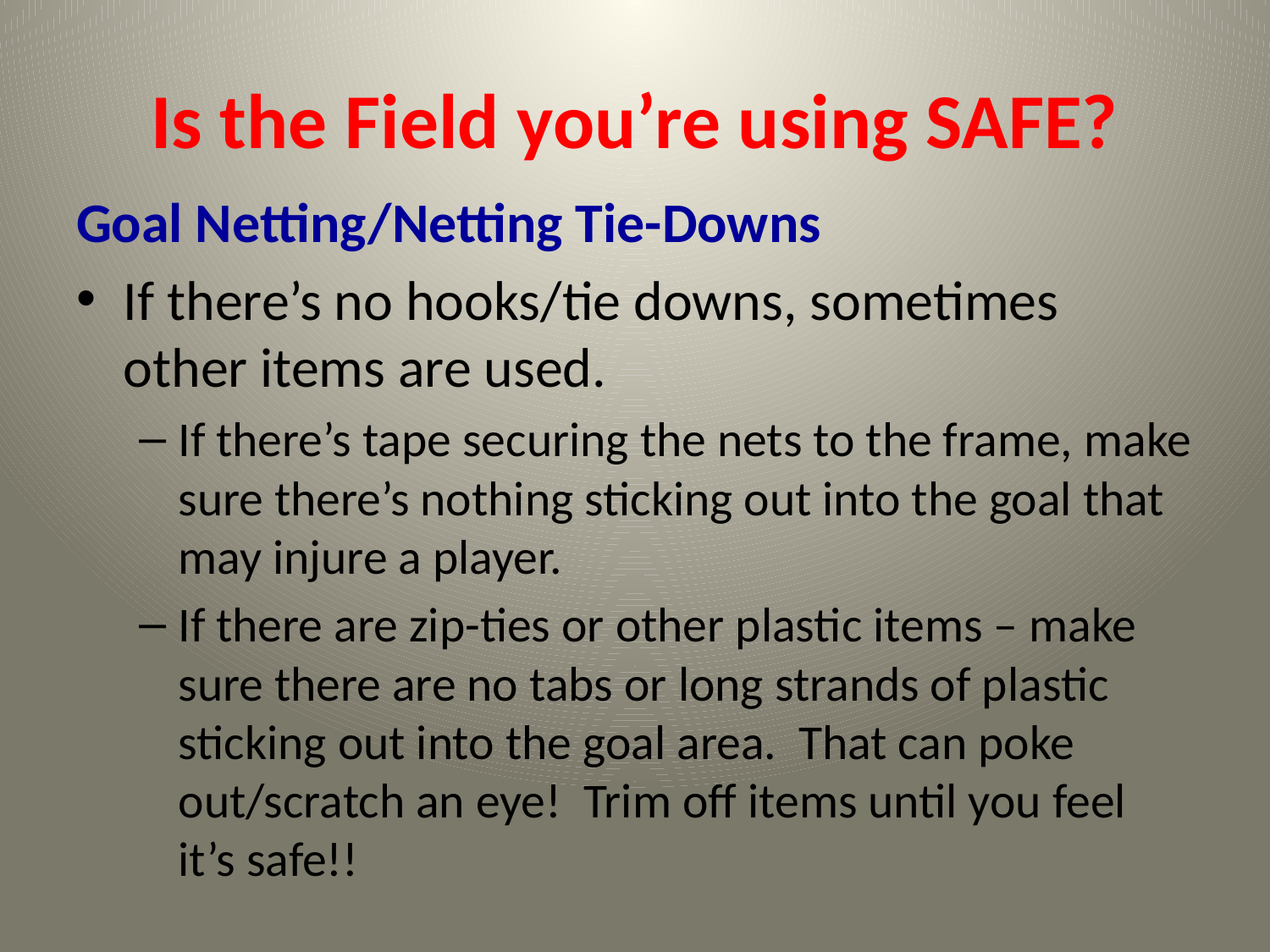

# Is the Field you’re using SAFE?
Goal Netting/Netting Tie-Downs
If there’s no hooks/tie downs, sometimes other items are used.
If there’s tape securing the nets to the frame, make sure there’s nothing sticking out into the goal that may injure a player.
If there are zip-ties or other plastic items – make sure there are no tabs or long strands of plastic sticking out into the goal area.  That can poke out/scratch an eye!  Trim off items until you feel it’s safe!!